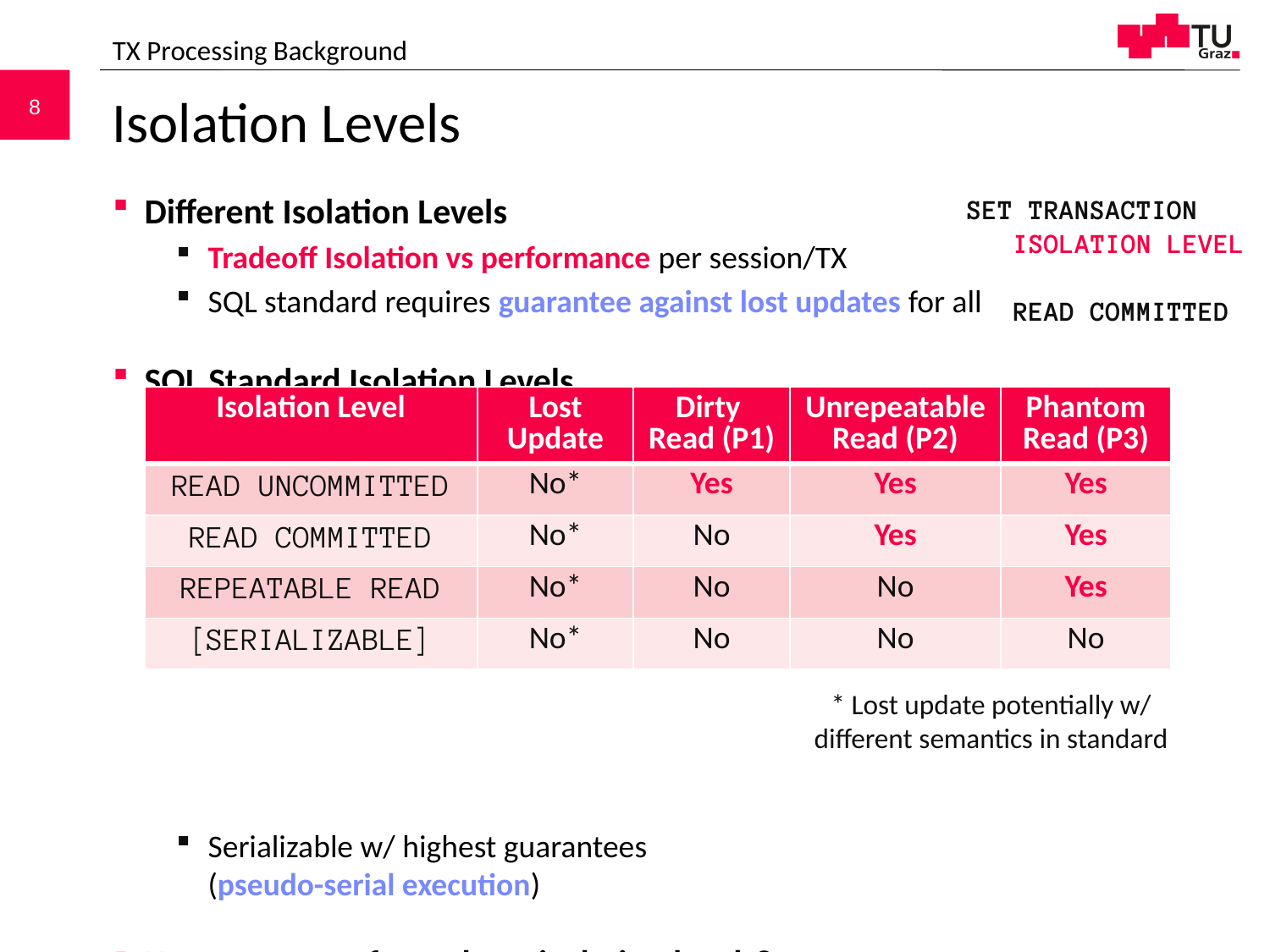

TX Processing Background

# Isolation Levels
Different Isolation Levels
Tradeoff Isolation vs performance per session/TX
SQL standard requires guarantee against lost updates for all

SQL Standard Isolation Levels

Serializable w/ highest guarantees
(pseudo-serial execution)

How can we enforce these isolation levels?
User: set default/transaction isolation level (mixed TX workloads possible)
System: dedicated concurrency control strategies + scheduler
SET TRANSACTION
   ISOLATION LEVEL
   READ COMMITTED
| Isolation Level | Lost Update | Dirty Read (P1) | Unrepeatable Read (P2) | Phantom Read (P3) |
| --- | --- | --- | --- | --- |
| READ UNCOMMITTED | No\* | Yes | Yes | Yes |
| READ COMMITTED | No\* | No | Yes | Yes |
| REPEATABLE READ | No\* | No | No | Yes |
| [SERIALIZABLE] | No\* | No | No | No |
* Lost update potentially w/ different semantics in standard